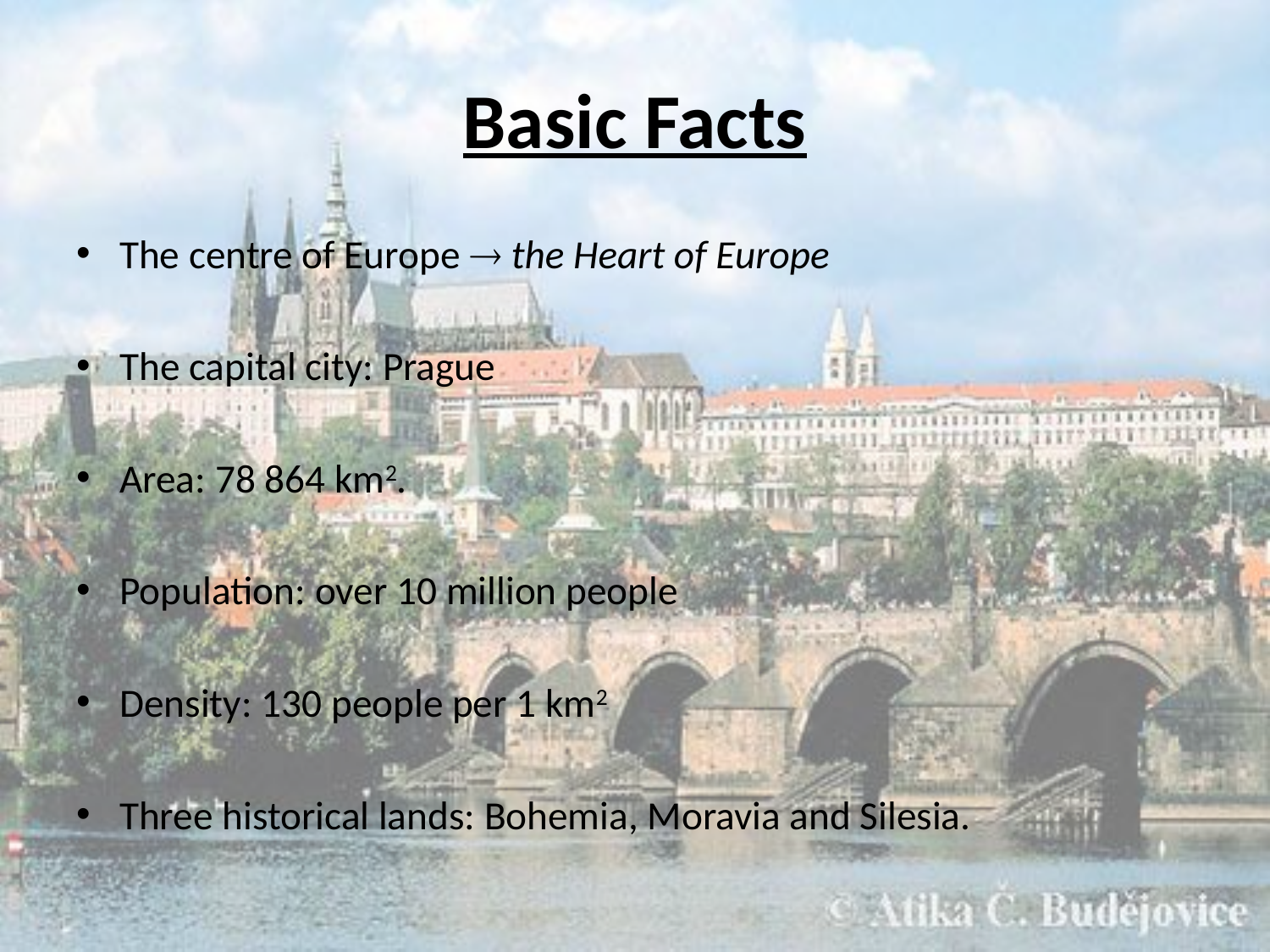

# Basic Facts
The centre of Europe → the Heart of Europe

The capital city: Prague

Area: 78 864 km2.

Population: over 10 million people

Density: 130 people per 1 km2

Three historical lands: Bohemia, Moravia and Silesia.